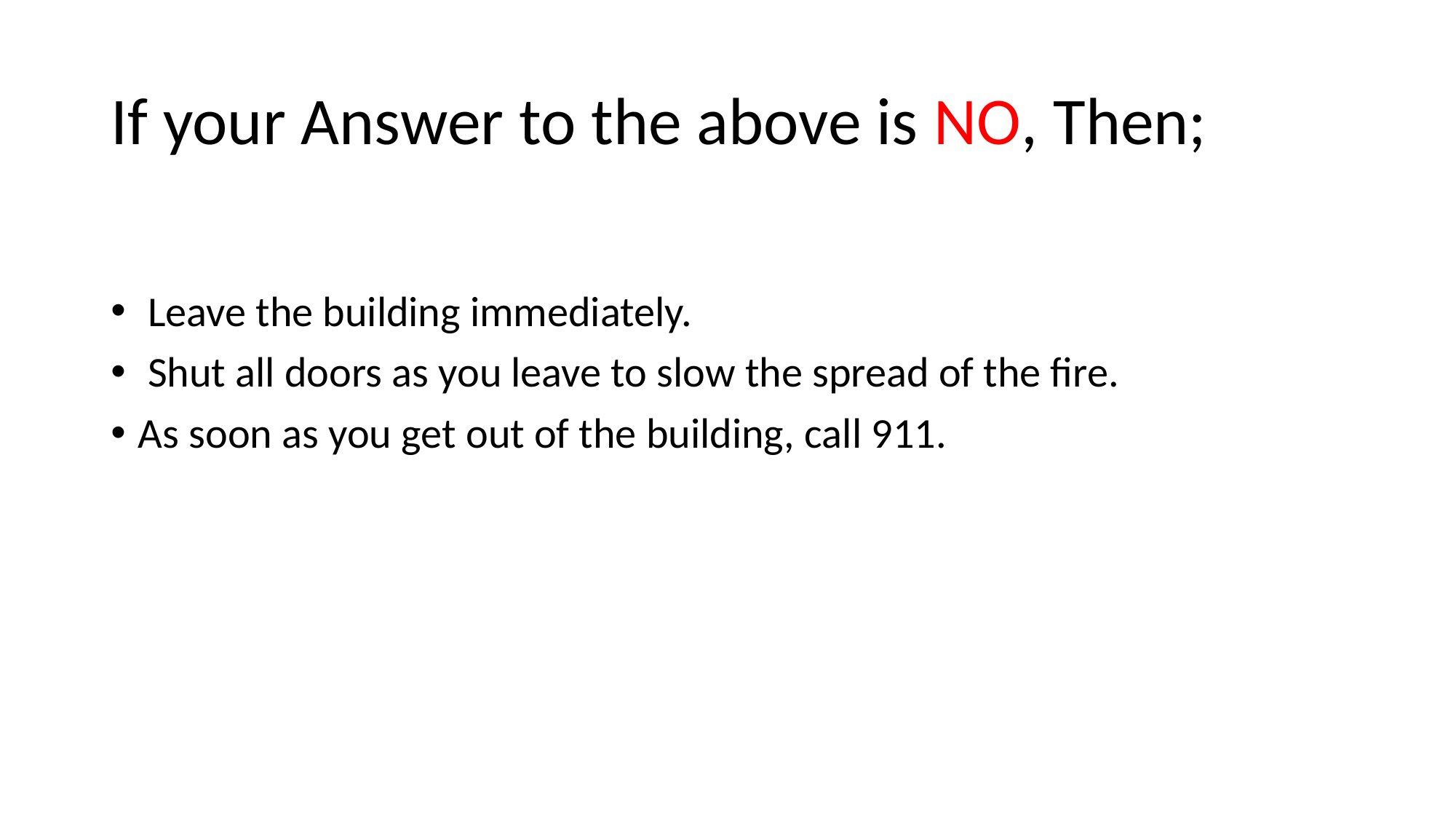

# If your Answer to the above is NO, Then;

 Leave the building immediately.
 Shut all doors as you leave to slow the spread of the fire.
As soon as you get out of the building, call 911.